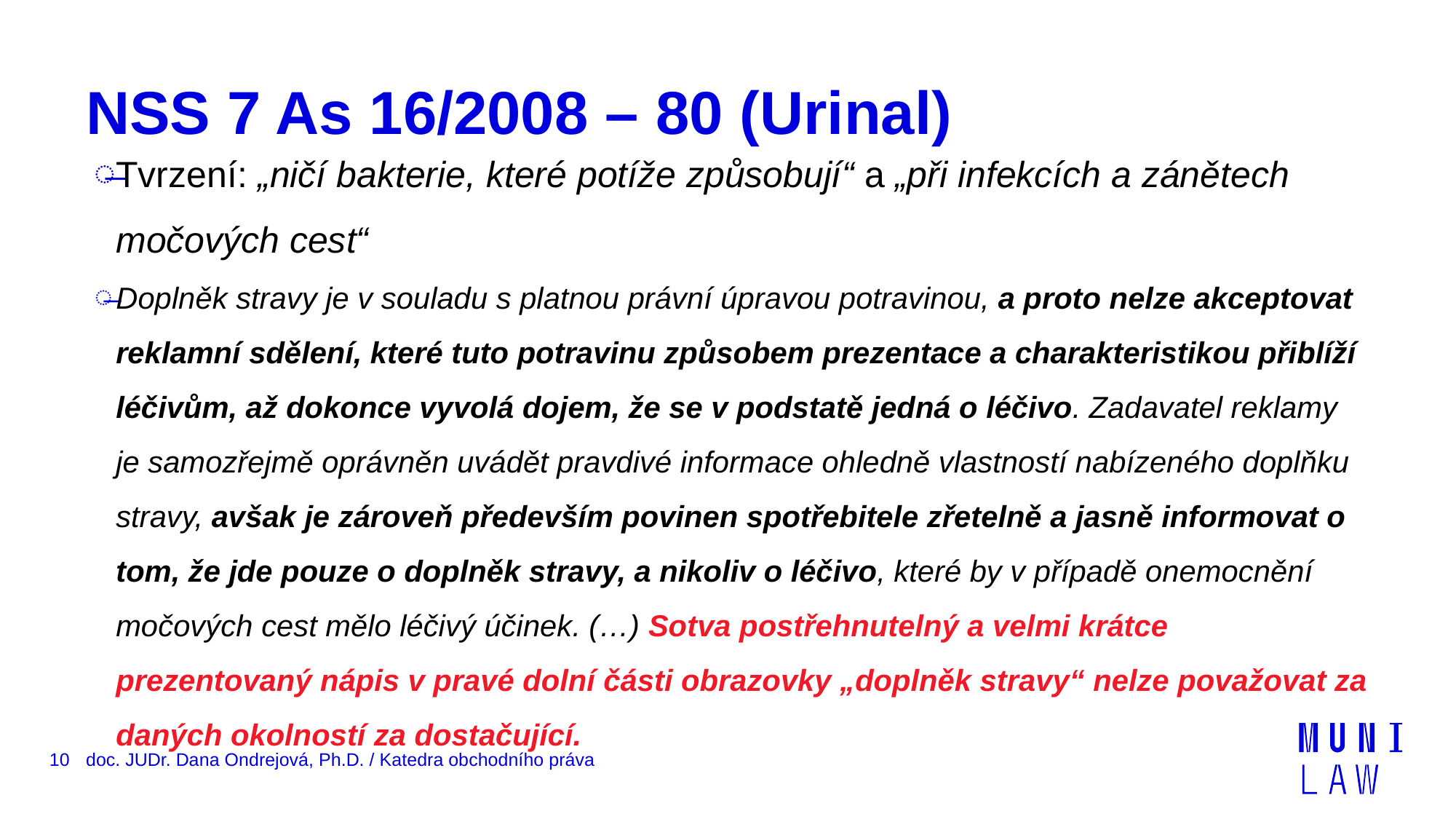

# NSS 7 As 16/2008 – 80 (Urinal)
Tvrzení: „ničí bakterie, které potíže způsobují“ a „při infekcích a zánětech močových cest“
Doplněk stravy je v souladu s platnou právní úpravou potravinou, a proto nelze akceptovat reklamní sdělení, které tuto potravinu způsobem prezentace a charakteristikou přiblíží léčivům, až dokonce vyvolá dojem, že se v podstatě jedná o léčivo. Zadavatel reklamy je samozřejmě oprávněn uvádět pravdivé informace ohledně vlastností nabízeného doplňku stravy, avšak je zároveň především povinen spotřebitele zřetelně a jasně informovat o tom, že jde pouze o doplněk stravy, a nikoliv o léčivo, které by v případě onemocnění močových cest mělo léčivý účinek. (…) Sotva postřehnutelný a velmi krátce prezentovaný nápis v pravé dolní části obrazovky „doplněk stravy“ nelze považovat za daných okolností za dostačující.
10
doc. JUDr. Dana Ondrejová, Ph.D. / Katedra obchodního práva